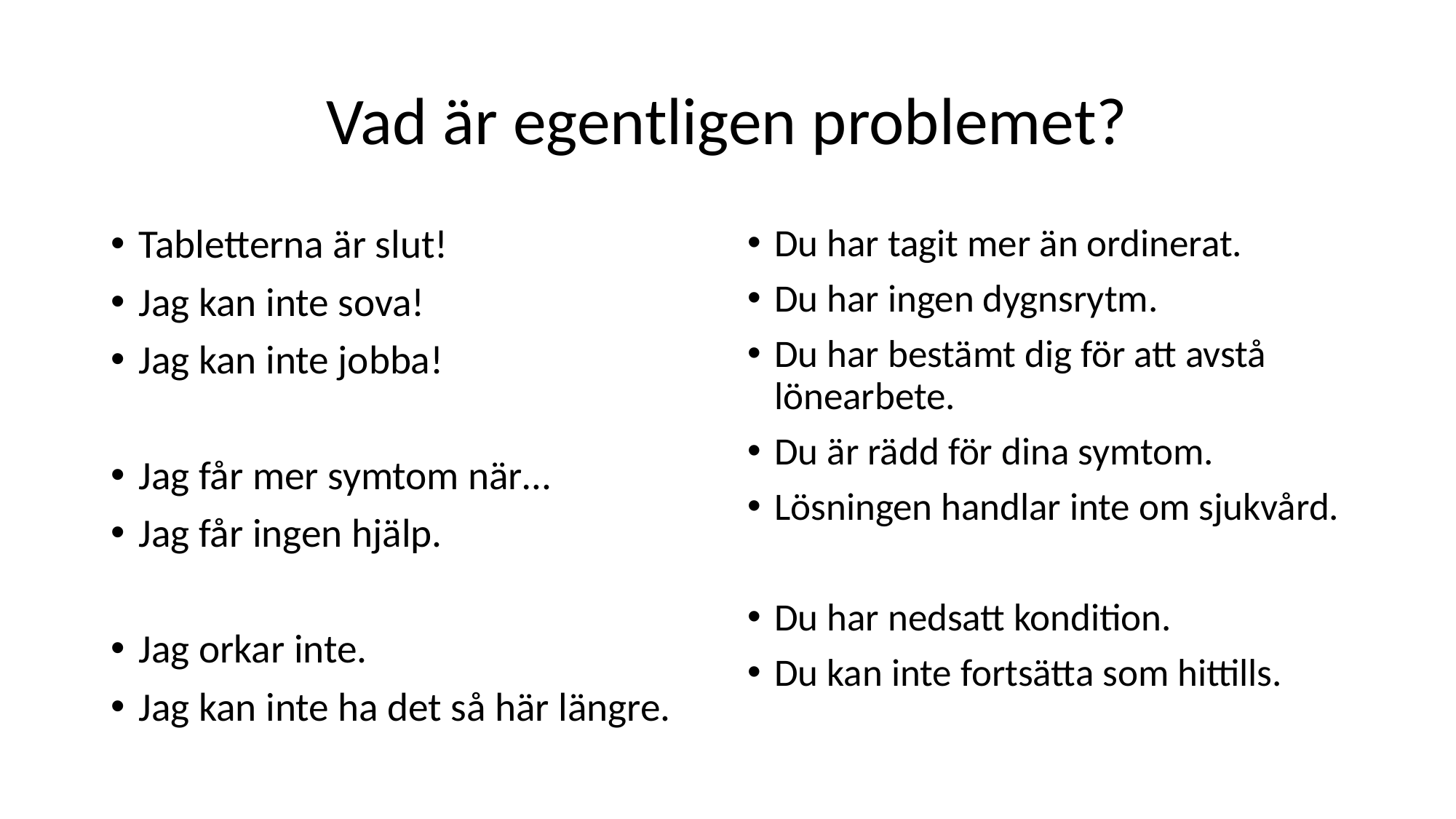

# Vad är egentligen problemet?
Tabletterna är slut!
Jag kan inte sova!
Jag kan inte jobba!

Jag får mer symtom när…
Jag får ingen hjälp.

Jag orkar inte.
Jag kan inte ha det så här längre.
Du har tagit mer än ordinerat.
Du har ingen dygnsrytm.
Du har bestämt dig för att avstå lönearbete.
Du är rädd för dina symtom.
Lösningen handlar inte om sjukvård.

Du har nedsatt kondition.
Du kan inte fortsätta som hittills.